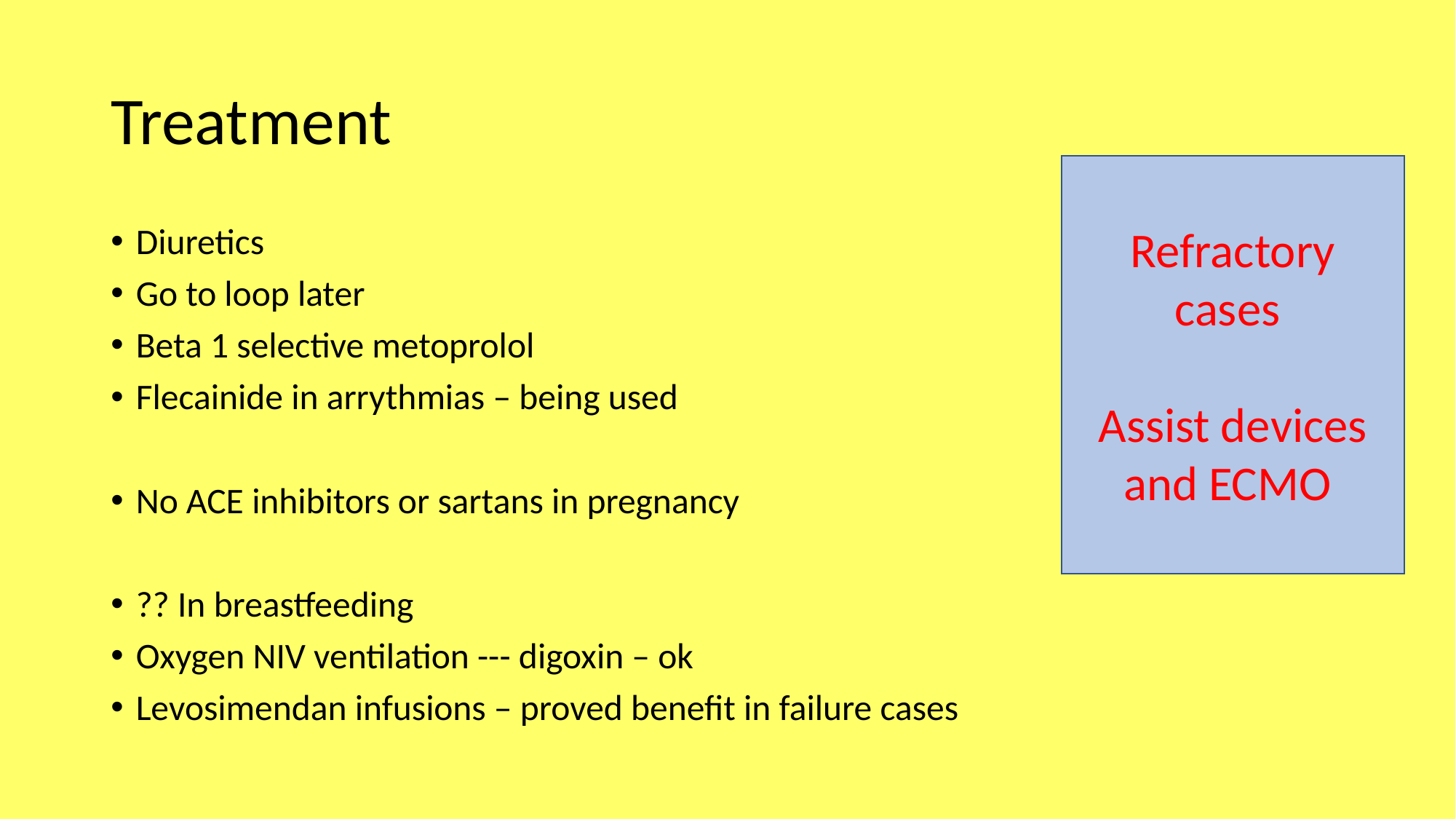

# Treatment
Refractory cases

Assist devices and ECMO
Diuretics
Go to loop later
Beta 1 selective metoprolol
Flecainide in arrythmias – being used

No ACE inhibitors or sartans in pregnancy

?? In breastfeeding
Oxygen NIV ventilation --- digoxin – ok
Levosimendan infusions – proved benefit in failure cases